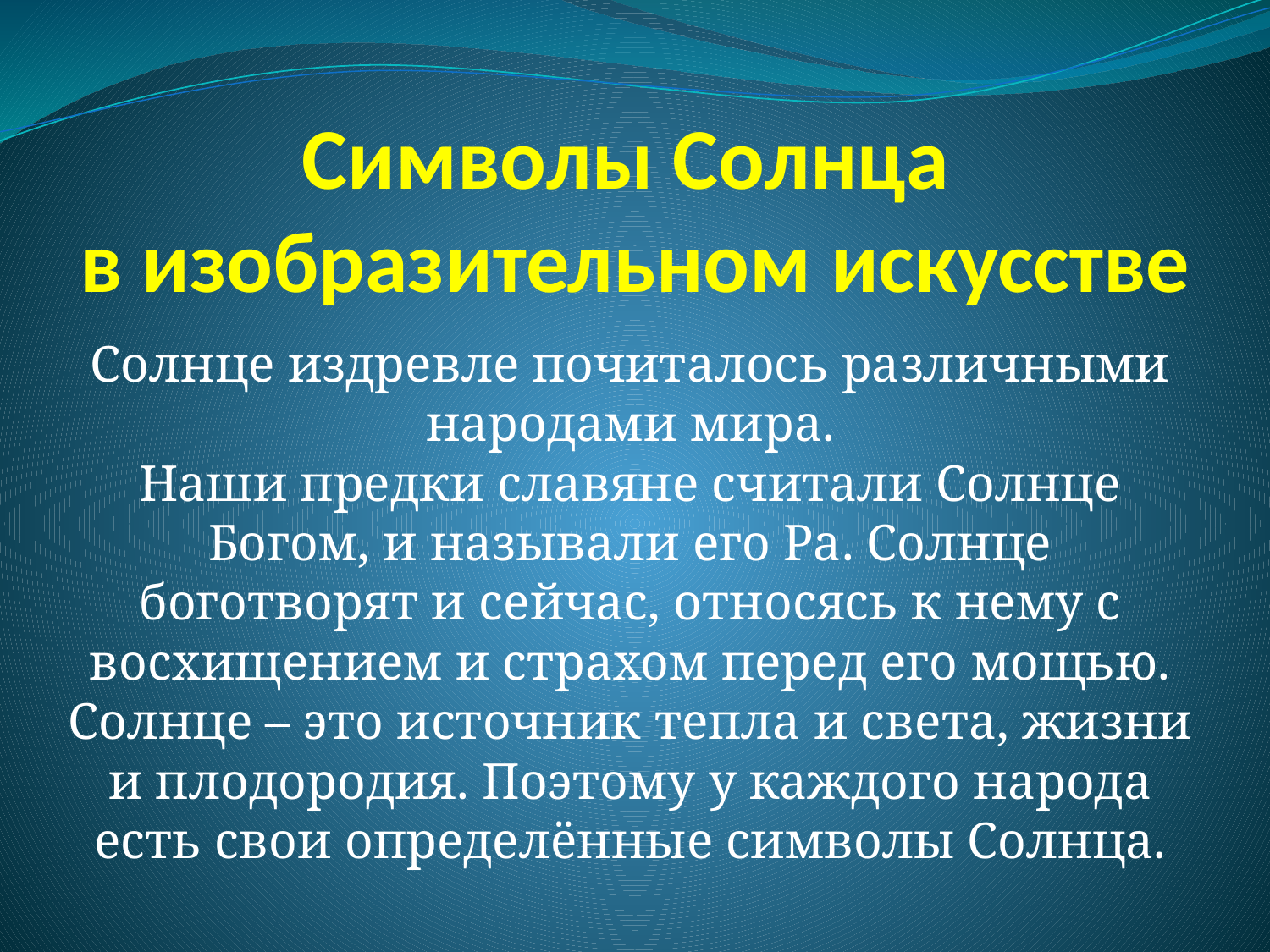

#
Символы Солнца
в изобразительном искусстве
Солнце издревле почиталось различными народами мира.
Наши предки славяне считали Солнце Богом, и называли его Ра. Солнце боготворят и сейчас, относясь к нему с восхищением и страхом перед его мощью. Солнце – это источник тепла и света, жизни и плодородия. Поэтому у каждого народа есть свои определённые символы Солнца.